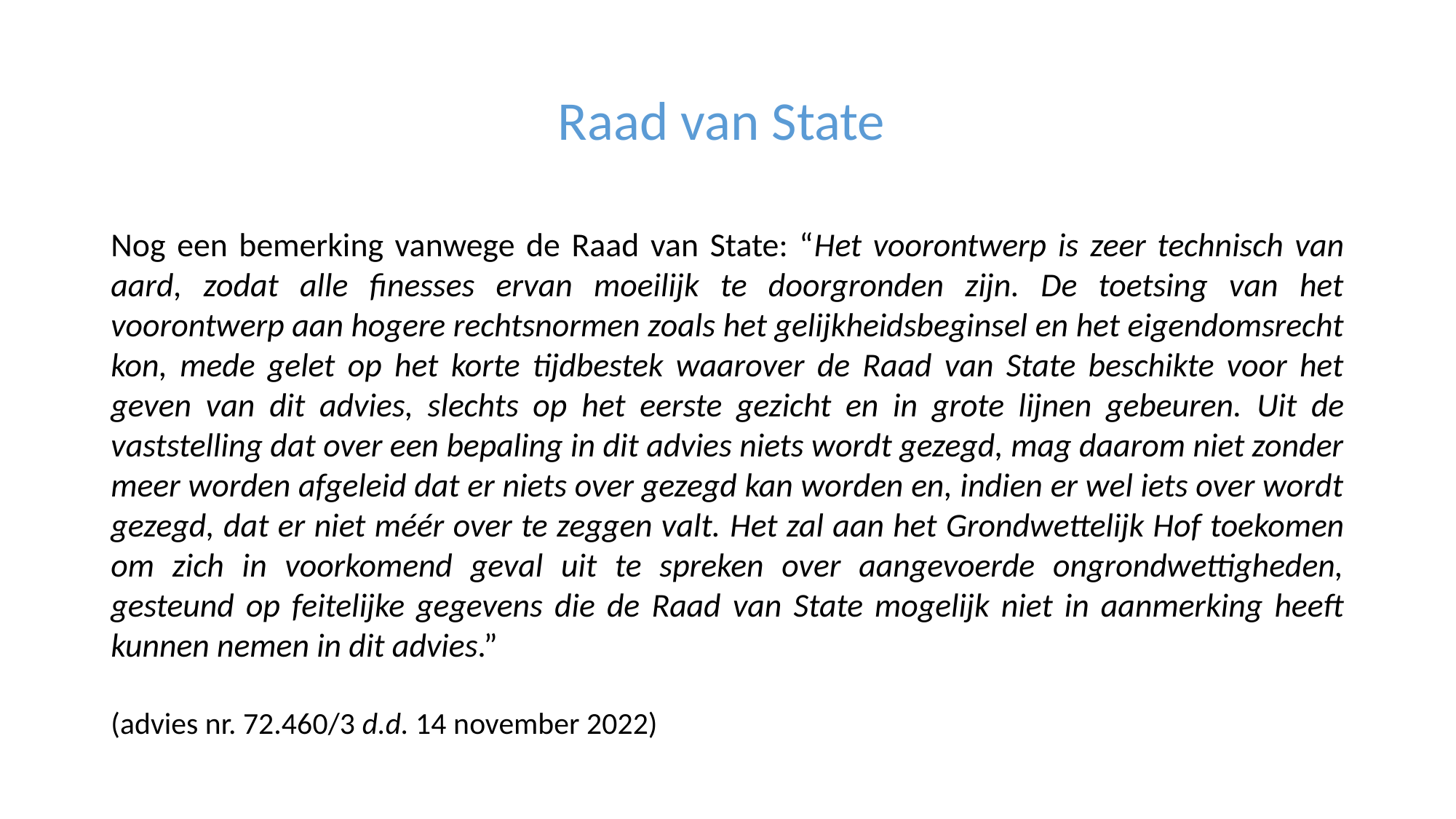

# Raad van State
Nog een bemerking vanwege de Raad van State: “Het voorontwerp is zeer technisch van aard, zodat alle finesses ervan moeilijk te doorgronden zijn. De toetsing van het voorontwerp aan hogere rechtsnormen zoals het gelijkheidsbeginsel en het eigendomsrecht kon, mede gelet op het korte tijdbestek waarover de Raad van State beschikte voor het geven van dit advies, slechts op het eerste gezicht en in grote lijnen gebeuren. Uit de vaststelling dat over een bepaling in dit advies niets wordt gezegd, mag daarom niet zonder meer worden afgeleid dat er niets over gezegd kan worden en, indien er wel iets over wordt gezegd, dat er niet méér over te zeggen valt. Het zal aan het Grondwettelijk Hof toekomen om zich in voorkomend geval uit te spreken over aangevoerde ongrondwettigheden, gesteund op feitelijke gegevens die de Raad van State mogelijk niet in aanmerking heeft kunnen nemen in dit advies.”

(advies nr. 72.460/3 d.d. 14 november 2022)